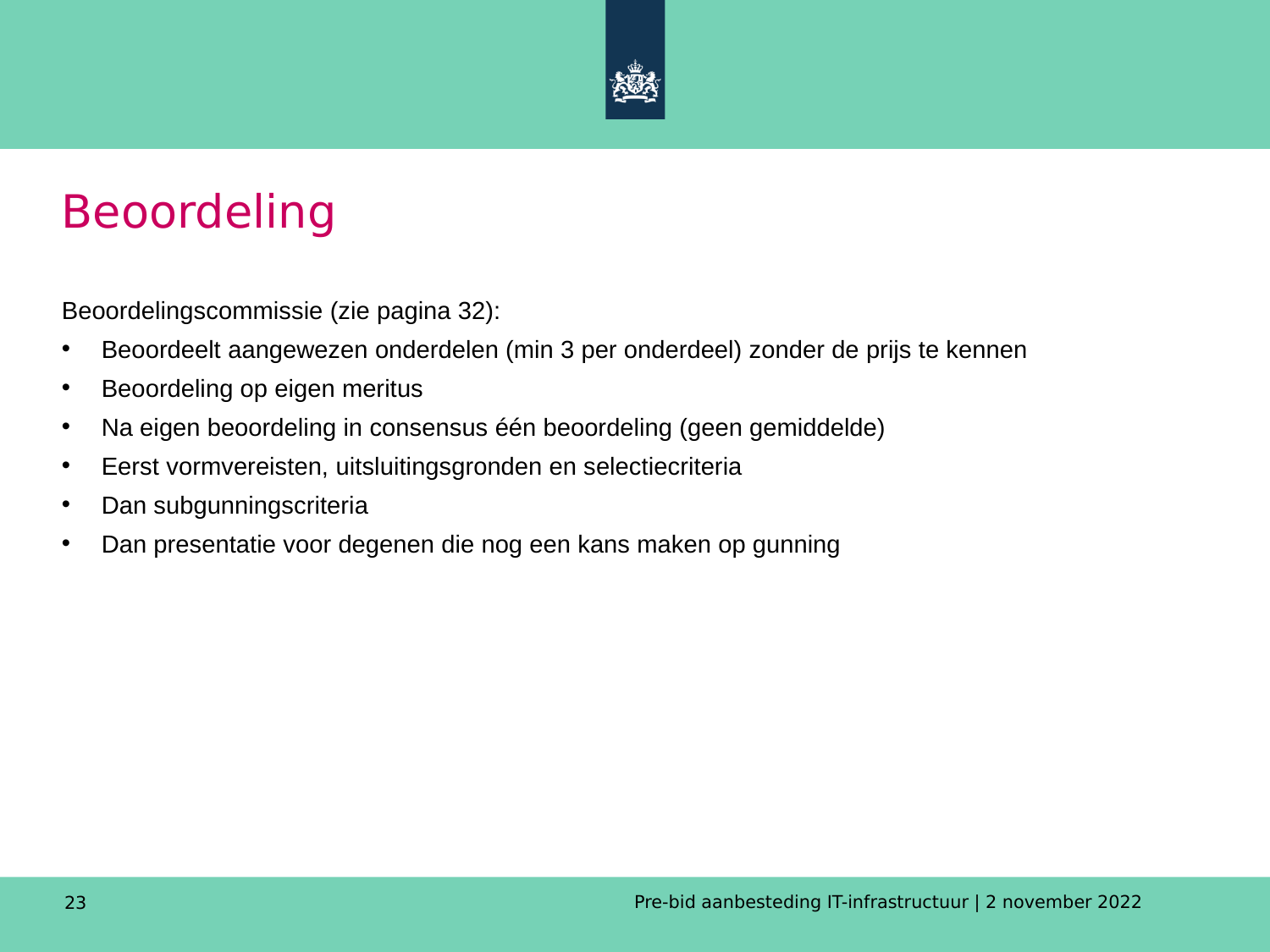

# Beoordeling
Beoordelingscommissie (zie pagina 32):
Beoordeelt aangewezen onderdelen (min 3 per onderdeel) zonder de prijs te kennen
Beoordeling op eigen meritus
Na eigen beoordeling in consensus één beoordeling (geen gemiddelde)
Eerst vormvereisten, uitsluitingsgronden en selectiecriteria
Dan subgunningscriteria
Dan presentatie voor degenen die nog een kans maken op gunning

23